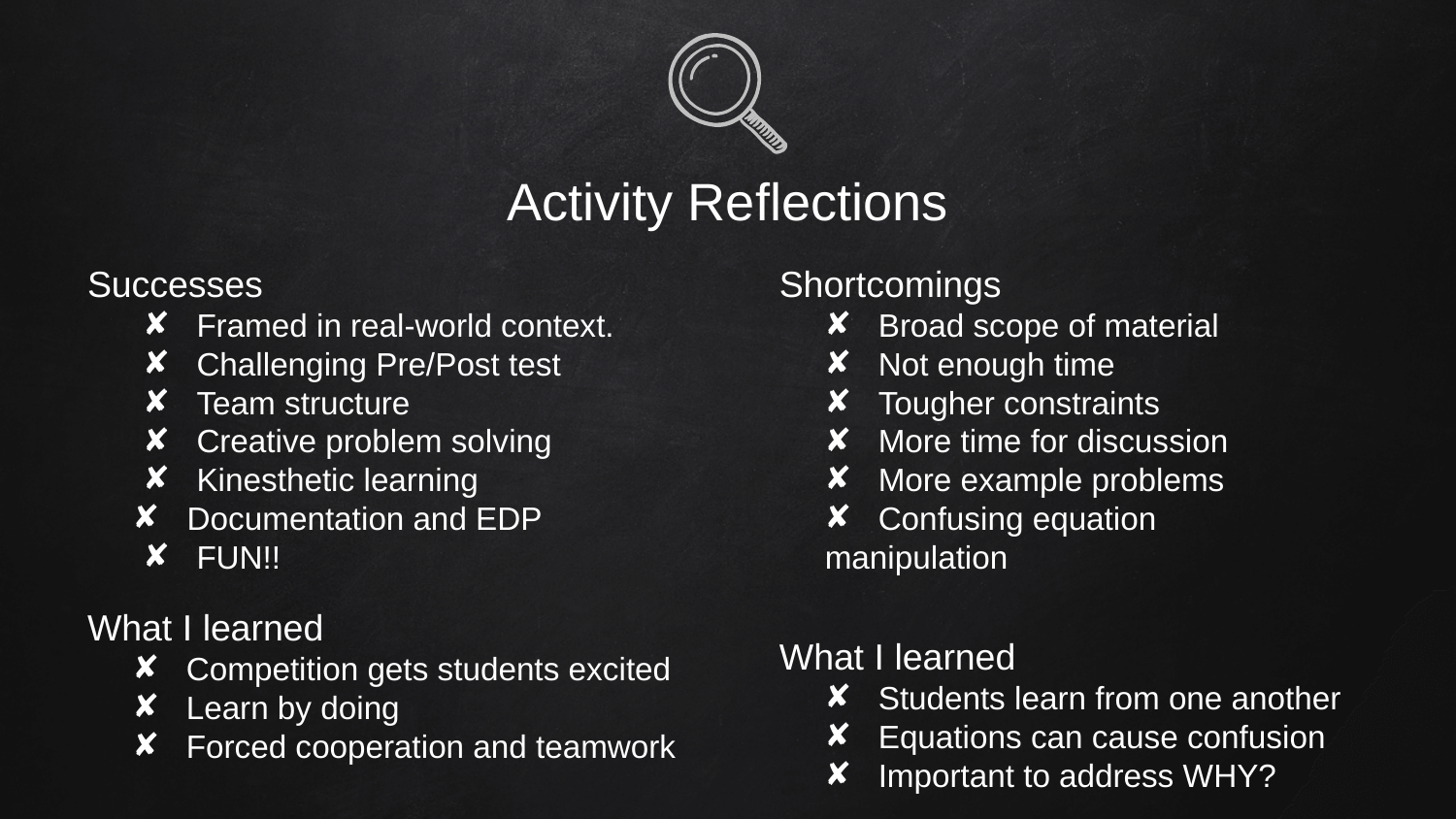

# Activity Reflections
Successes
   Framed in real-world context.
   Challenging Pre/Post test
   Team structure
   Creative problem solving
   Kinesthetic learning
   Documentation and EDP
   FUN!!
What I learned
   Competition gets students excited
   Learn by doing
   Forced cooperation and teamwork
Shortcomings
   Broad scope of material
   Not enough time
   Tougher constraints
   More time for discussion
   More example problems
   Confusing equation manipulation
What I learned
   Students learn from one another
   Equations can cause confusion
   Important to address WHY?